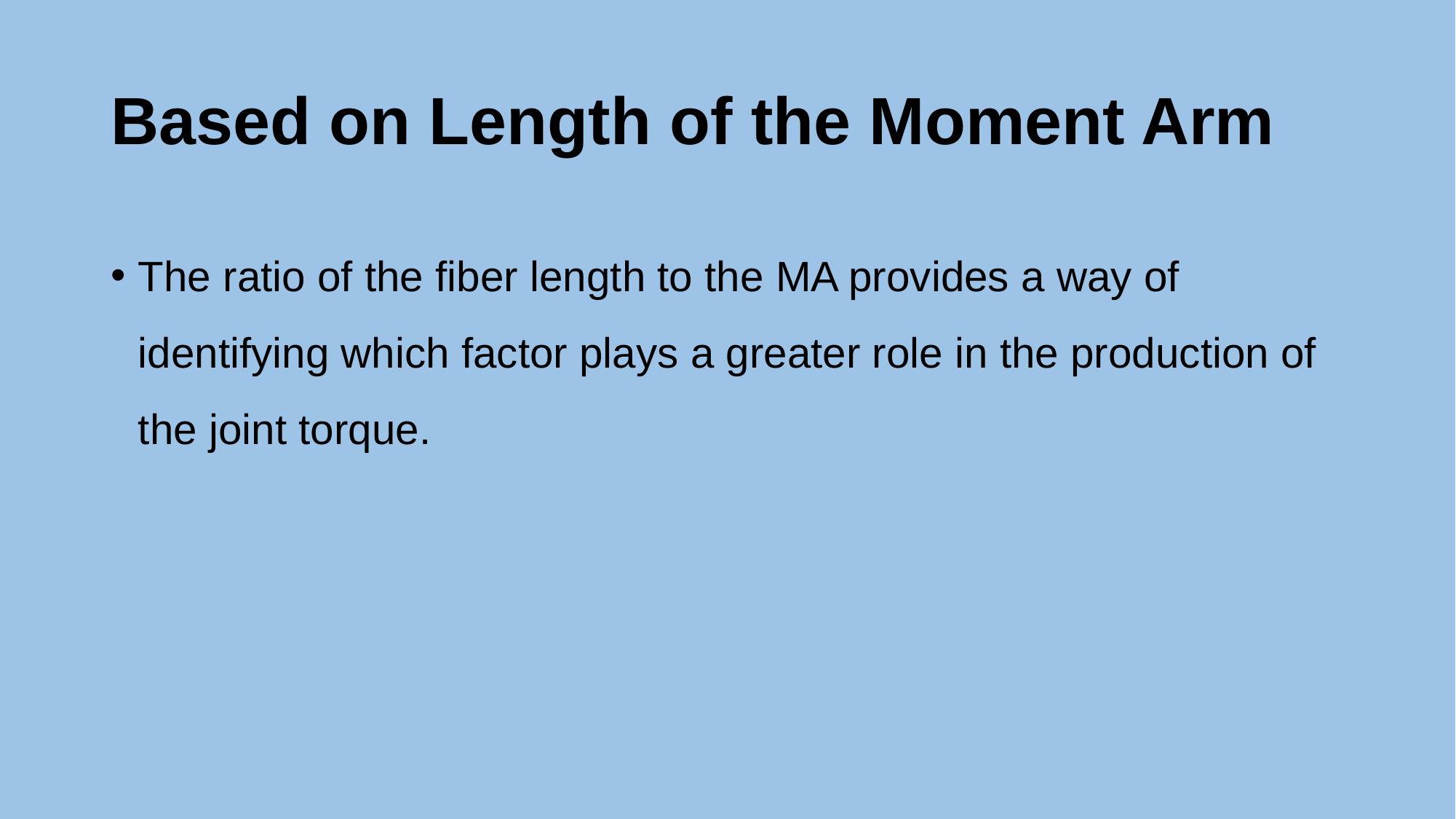

# Based on Length of the Moment Arm
The ratio of the fiber length to the MA provides a way of identifying which factor plays a greater role in the production of the joint torque.